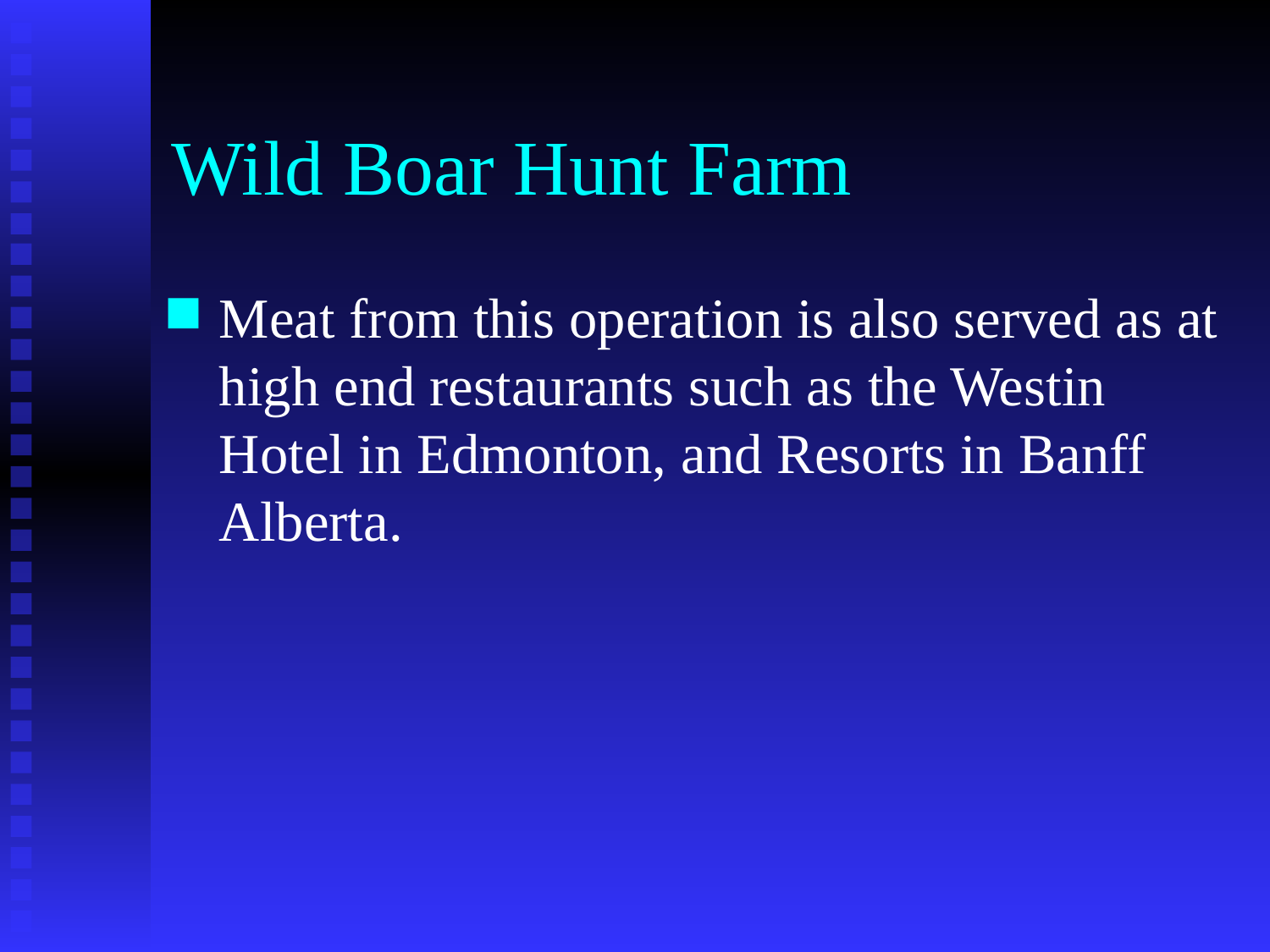

# Wild Boar Hunt Farm
Meat from this operation is also served as at high end restaurants such as the Westin Hotel in Edmonton, and Resorts in Banff Alberta.